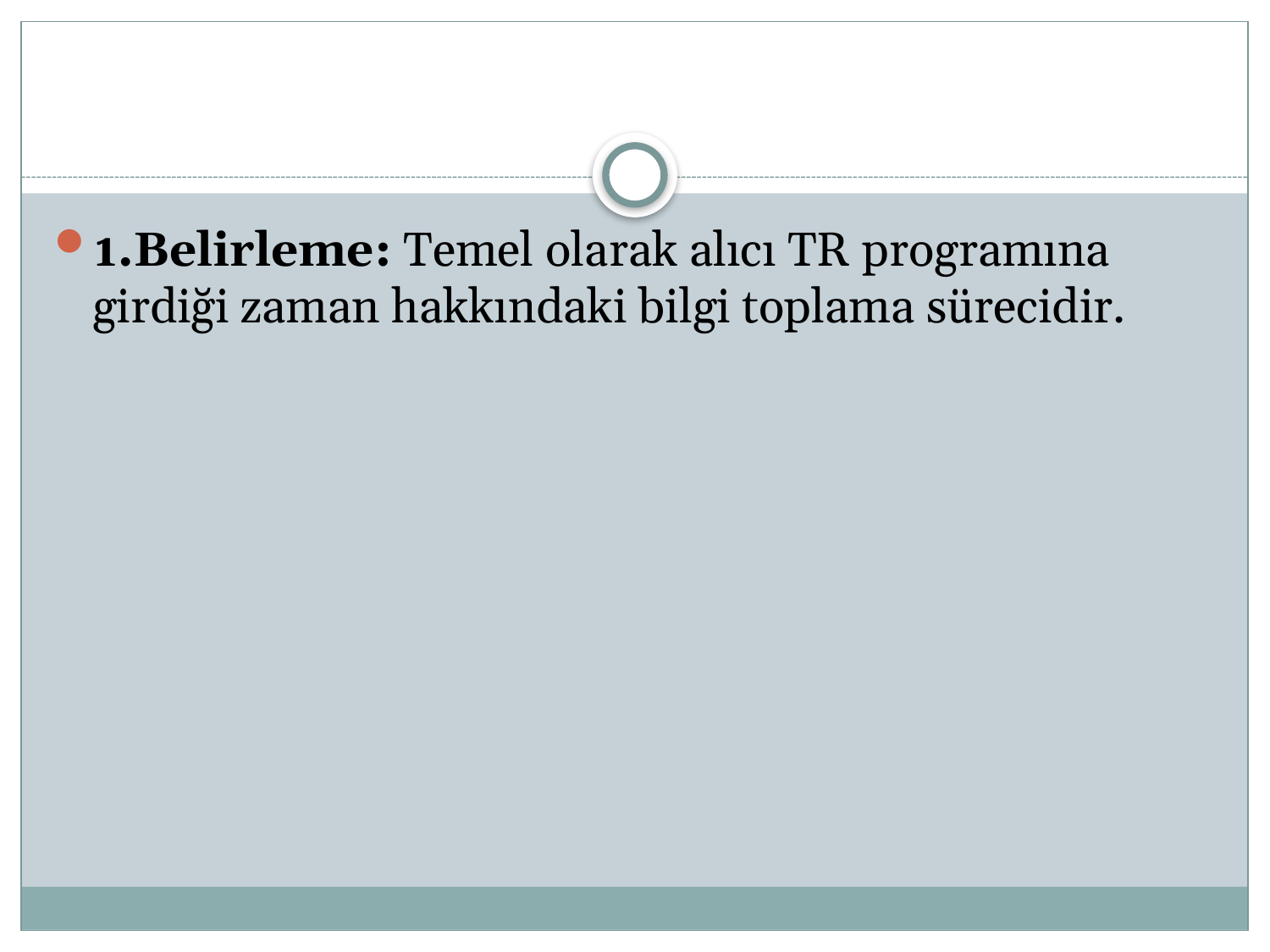

#
1.Belirleme: Temel olarak alıcı TR programına girdiği zaman hakkındaki bilgi toplama sürecidir.